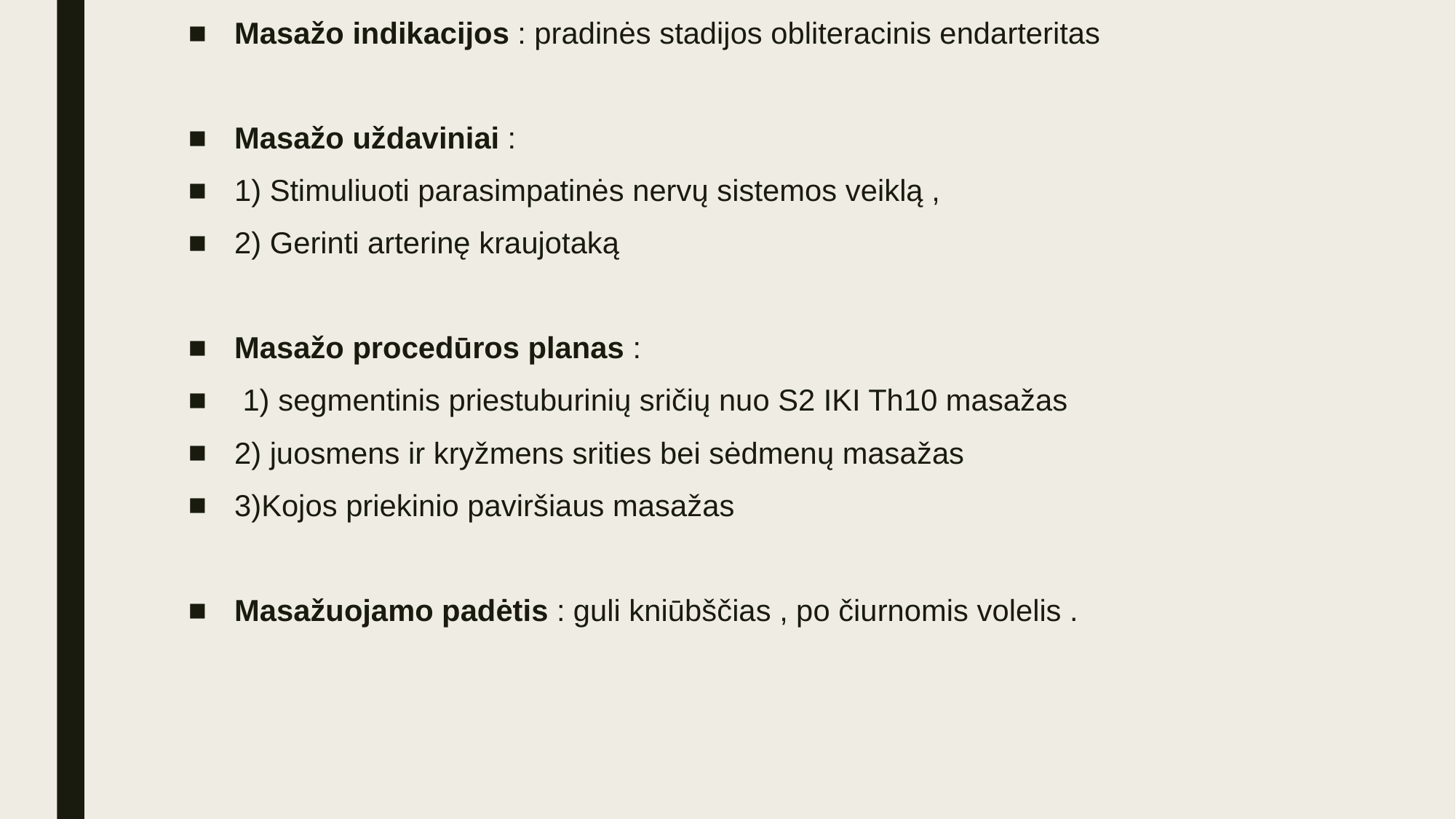

Masažo indikacijos : pradinės stadijos obliteracinis endarteritas

Masažo uždaviniai :
1) Stimuliuoti parasimpatinės nervų sistemos veiklą ,
2) Gerinti arterinę kraujotaką

Masažo procedūros planas :
 1) segmentinis priestuburinių sričių nuo S2 IKI Th10 masažas
2) juosmens ir kryžmens srities bei sėdmenų masažas
3)Kojos priekinio paviršiaus masažas

Masažuojamo padėtis : guli kniūbščias , po čiurnomis volelis .